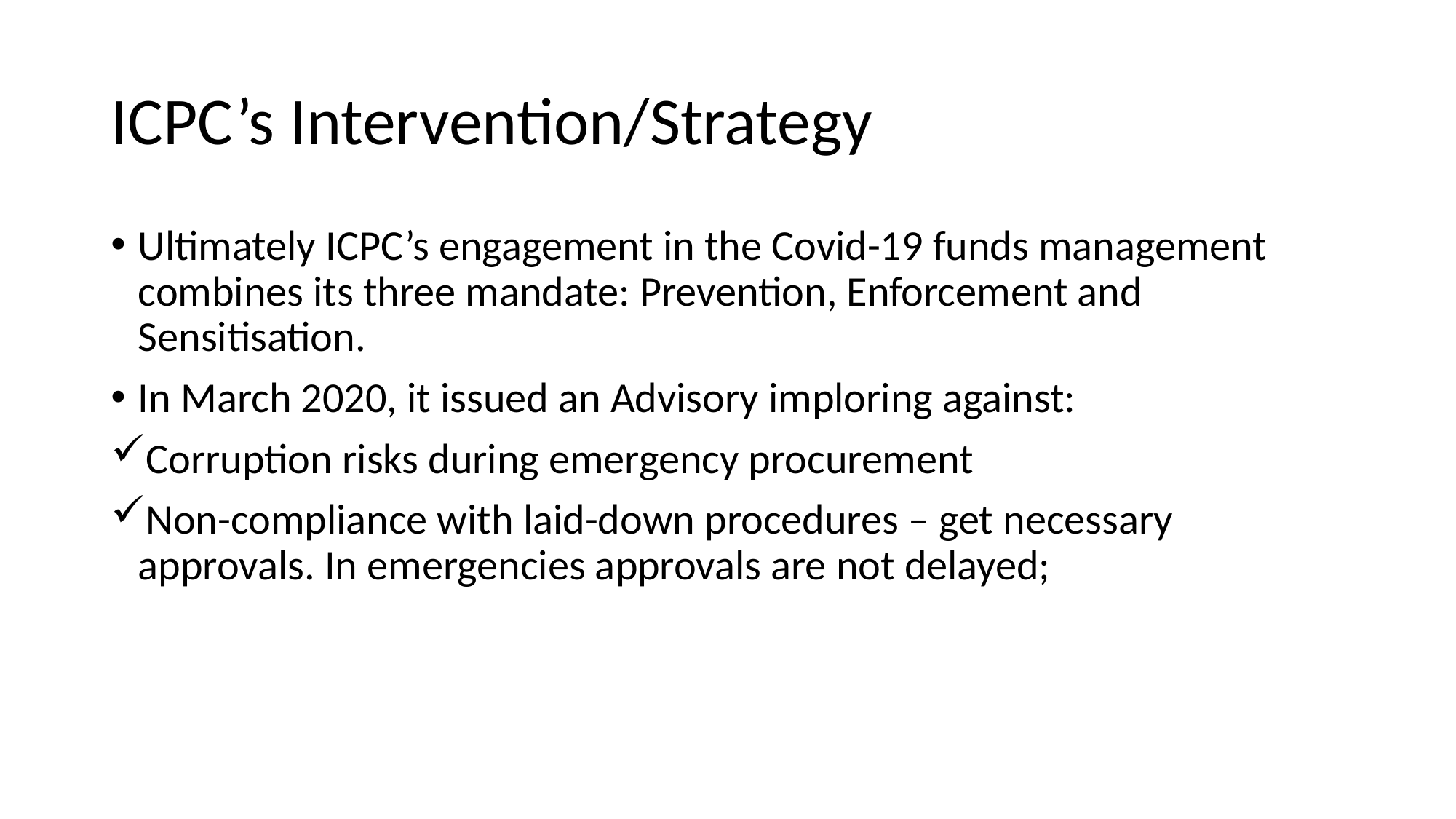

# ICPC’s Intervention/Strategy
Ultimately ICPC’s engagement in the Covid-19 funds management combines its three mandate: Prevention, Enforcement and Sensitisation.
In March 2020, it issued an Advisory imploring against:
Corruption risks during emergency procurement
Non-compliance with laid-down procedures – get necessary approvals. In emergencies approvals are not delayed;